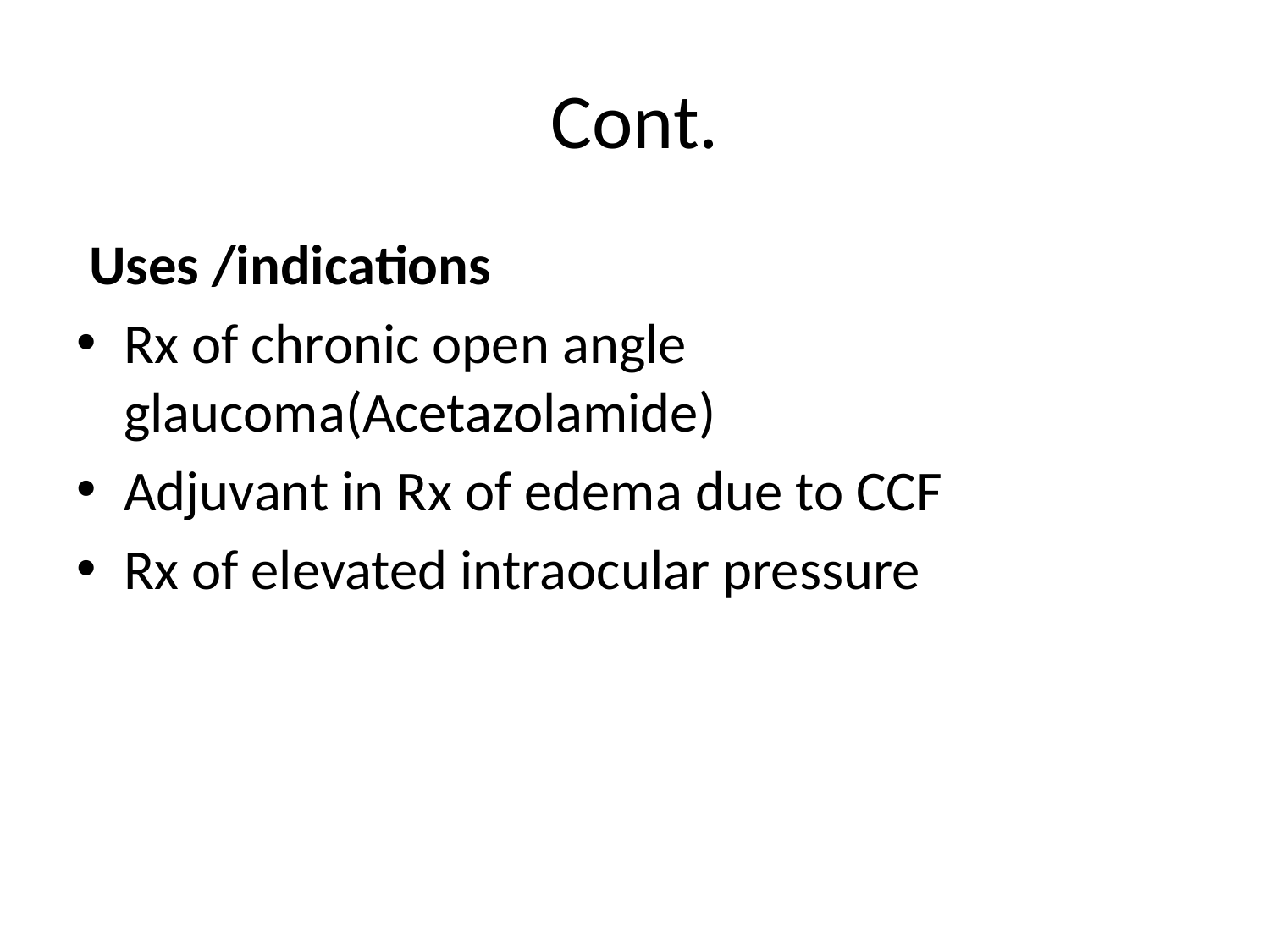

# Cont.
 Uses /indications
Rx of chronic open angle glaucoma(Acetazolamide)
Adjuvant in Rx of edema due to CCF
Rx of elevated intraocular pressure